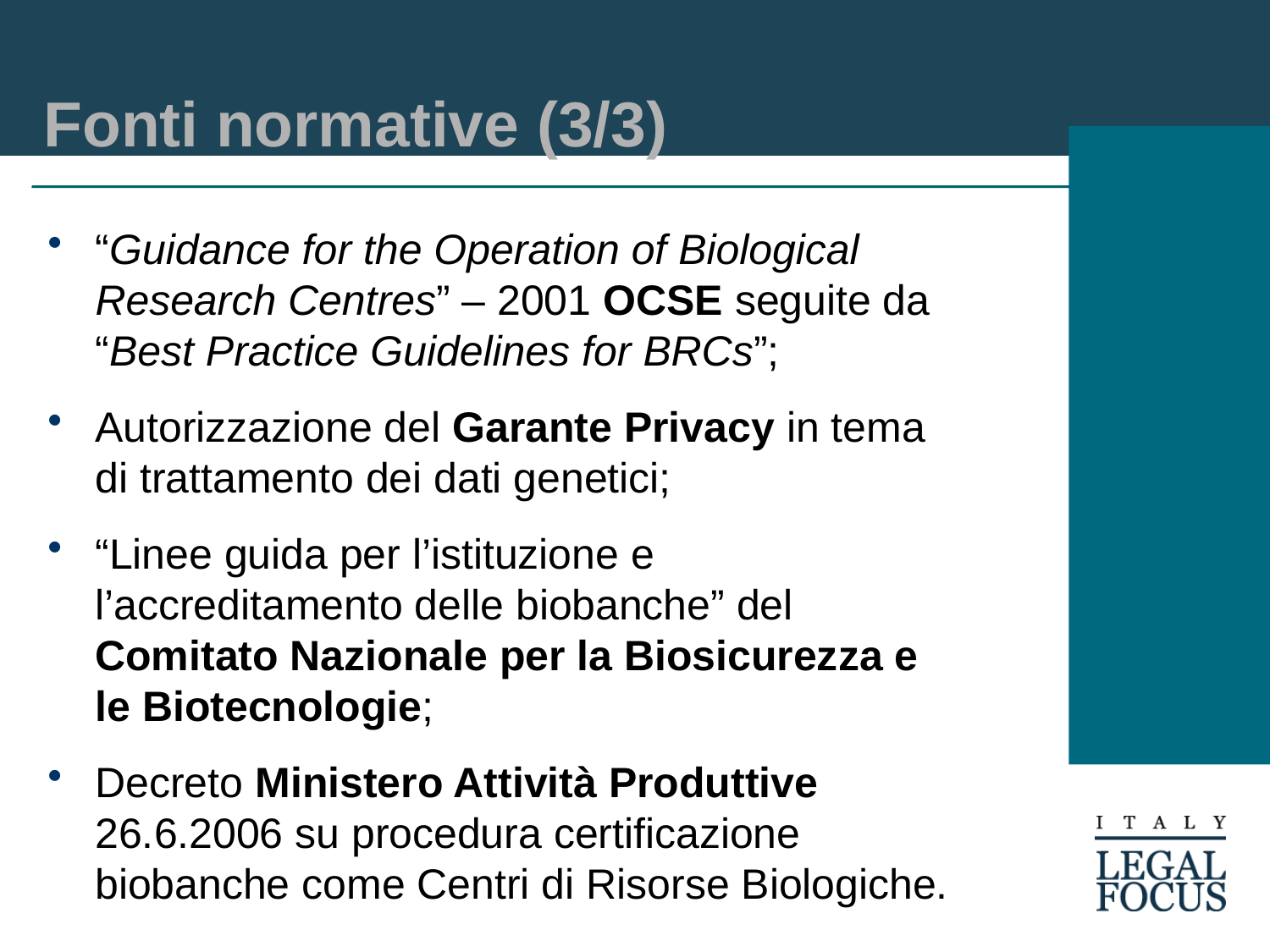

# Fonti normative (3/3)
“Guidance for the Operation of Biological Research Centres” – 2001 OCSE seguite da “Best Practice Guidelines for BRCs”;
Autorizzazione del Garante Privacy in tema di trattamento dei dati genetici;
“Linee guida per l’istituzione e l’accreditamento delle biobanche” del Comitato Nazionale per la Biosicurezza e le Biotecnologie;
Decreto Ministero Attività Produttive 26.6.2006 su procedura certificazione biobanche come Centri di Risorse Biologiche.